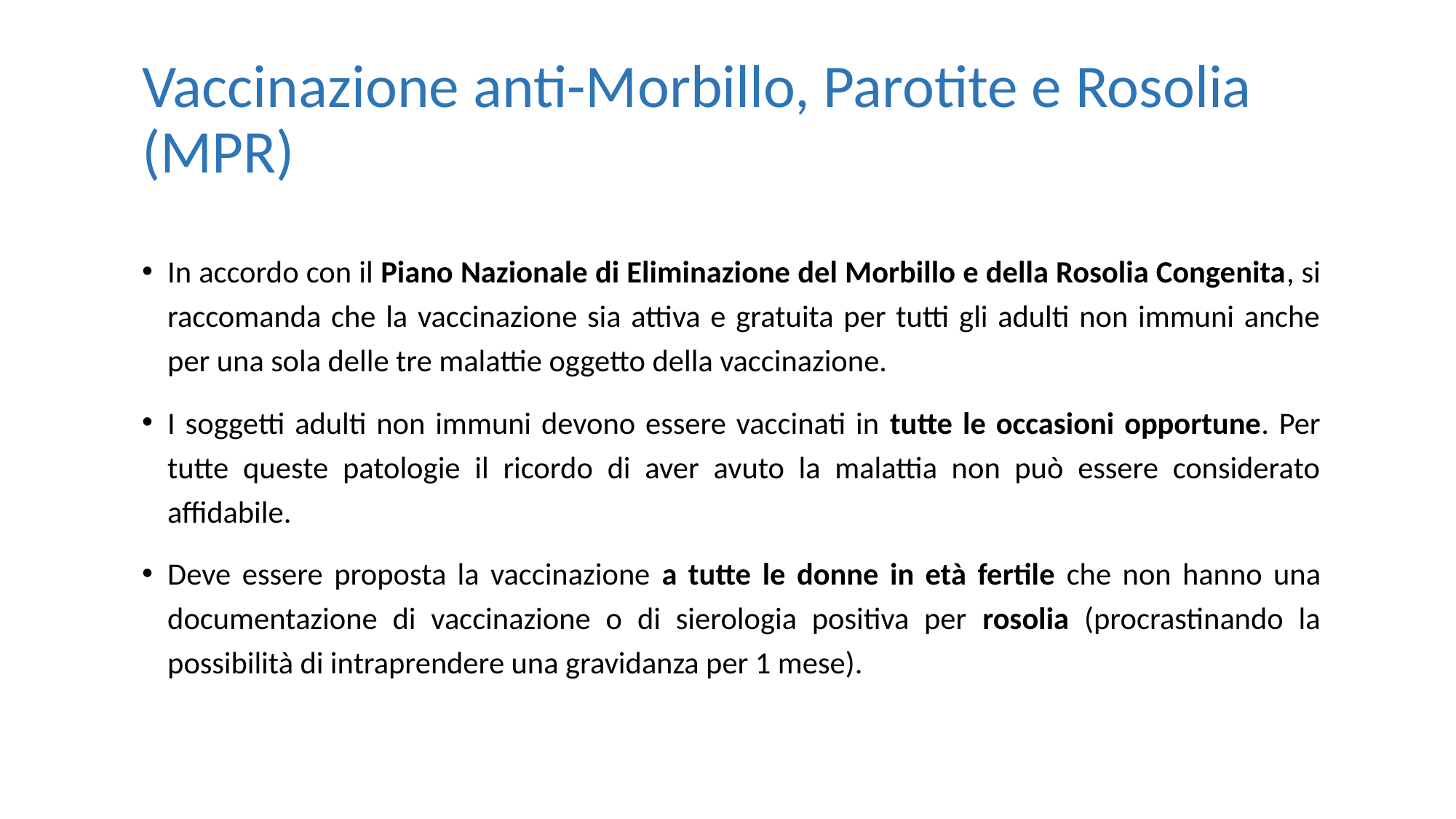

# Vaccinazione anti-Morbillo, Parotite e Rosolia (MPR)
In accordo con il Piano Nazionale di Eliminazione del Morbillo e della Rosolia Congenita, si raccomanda che la vaccinazione sia attiva e gratuita per tutti gli adulti non immuni anche per una sola delle tre malattie oggetto della vaccinazione.
I soggetti adulti non immuni devono essere vaccinati in tutte le occasioni opportune. Per tutte queste patologie il ricordo di aver avuto la malattia non può essere considerato affidabile.
Deve essere proposta la vaccinazione a tutte le donne in età fertile che non hanno una documentazione di vaccinazione o di sierologia positiva per rosolia (procrastinando la possibilità di intraprendere una gravidanza per 1 mese).